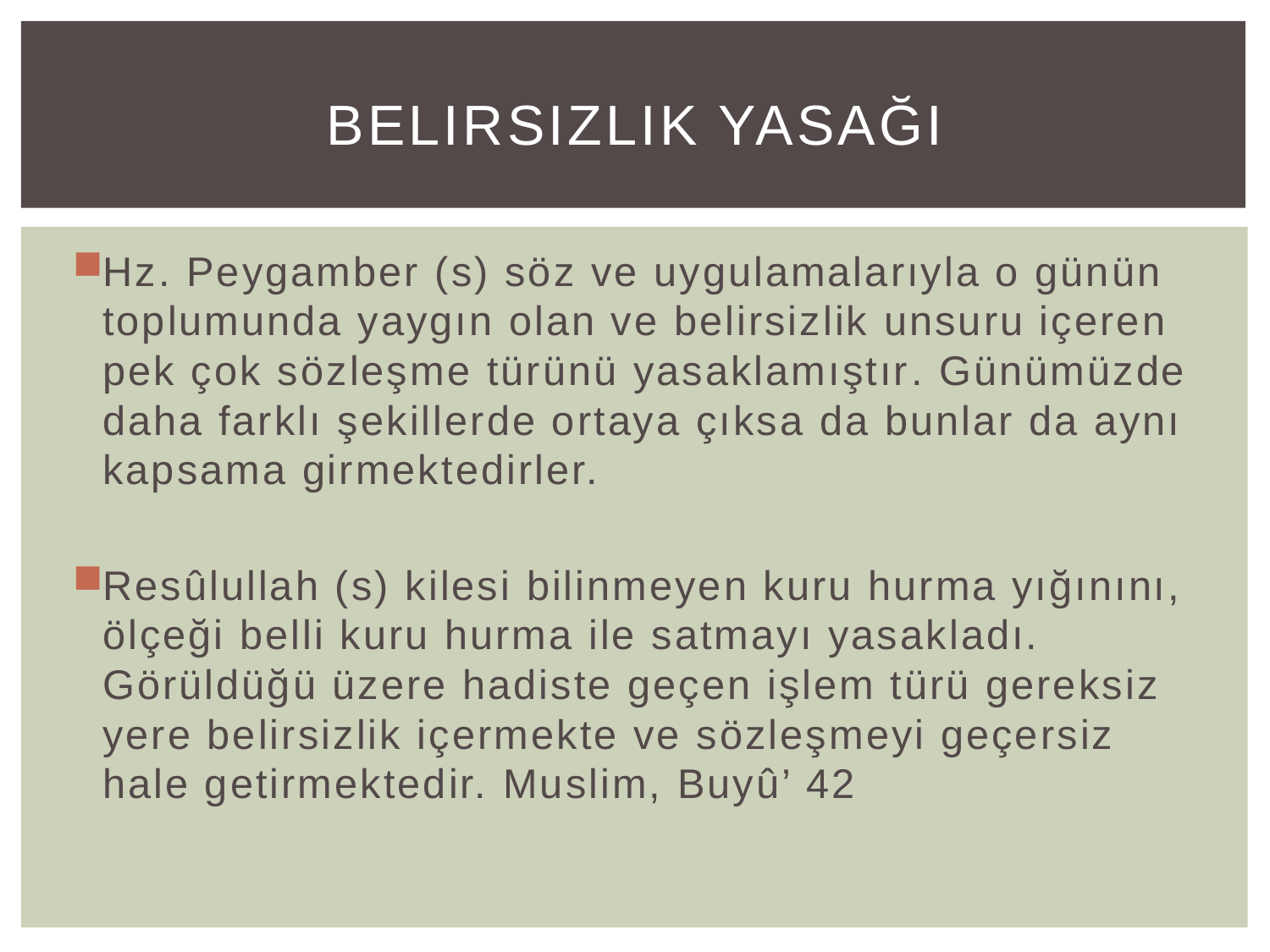

# Belirsizlik Yasağı
Hz. Peygamber (s) söz ve uygulamalarıyla o günün toplumunda yaygın olan ve belirsizlik unsuru içeren pek çok sözleşme türünü yasaklamıştır. Günümüzde daha farklı şekillerde ortaya çıksa da bunlar da aynı kapsama girmektedirler.

Resûlullah (s) kilesi bilinmeyen kuru hurma yığınını, ölçeği belli kuru hurma ile satmayı yasakladı. Görüldüğü üzere hadiste geçen işlem türü gereksiz yere belirsizlik içermekte ve sözleşmeyi geçersiz hale getirmektedir. Muslim, Buyû’ 42